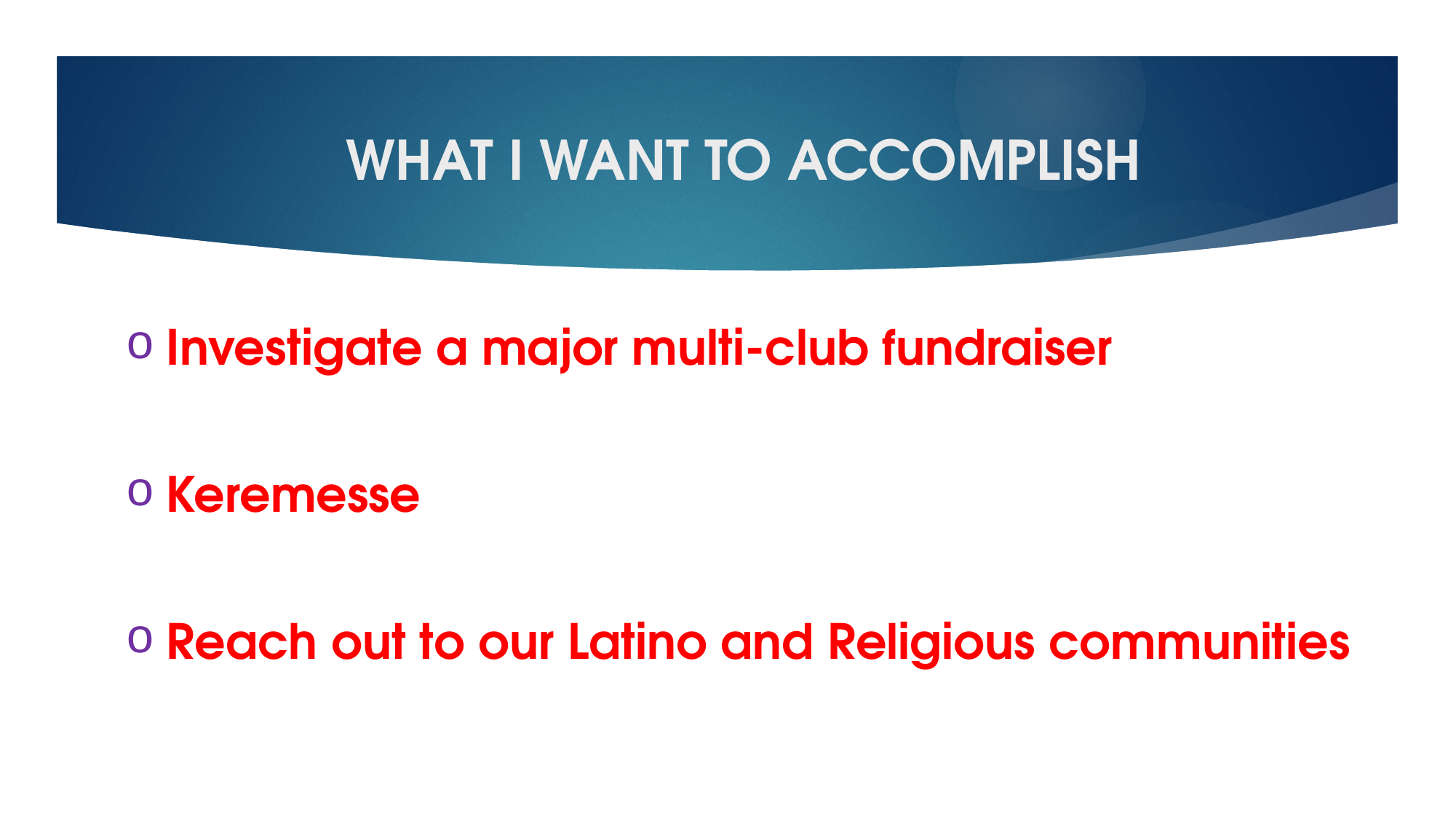

# What I want to accomplish
Investigate a major multi-club fundraiser

Keremesse

Reach out to our Latino and Religious communities